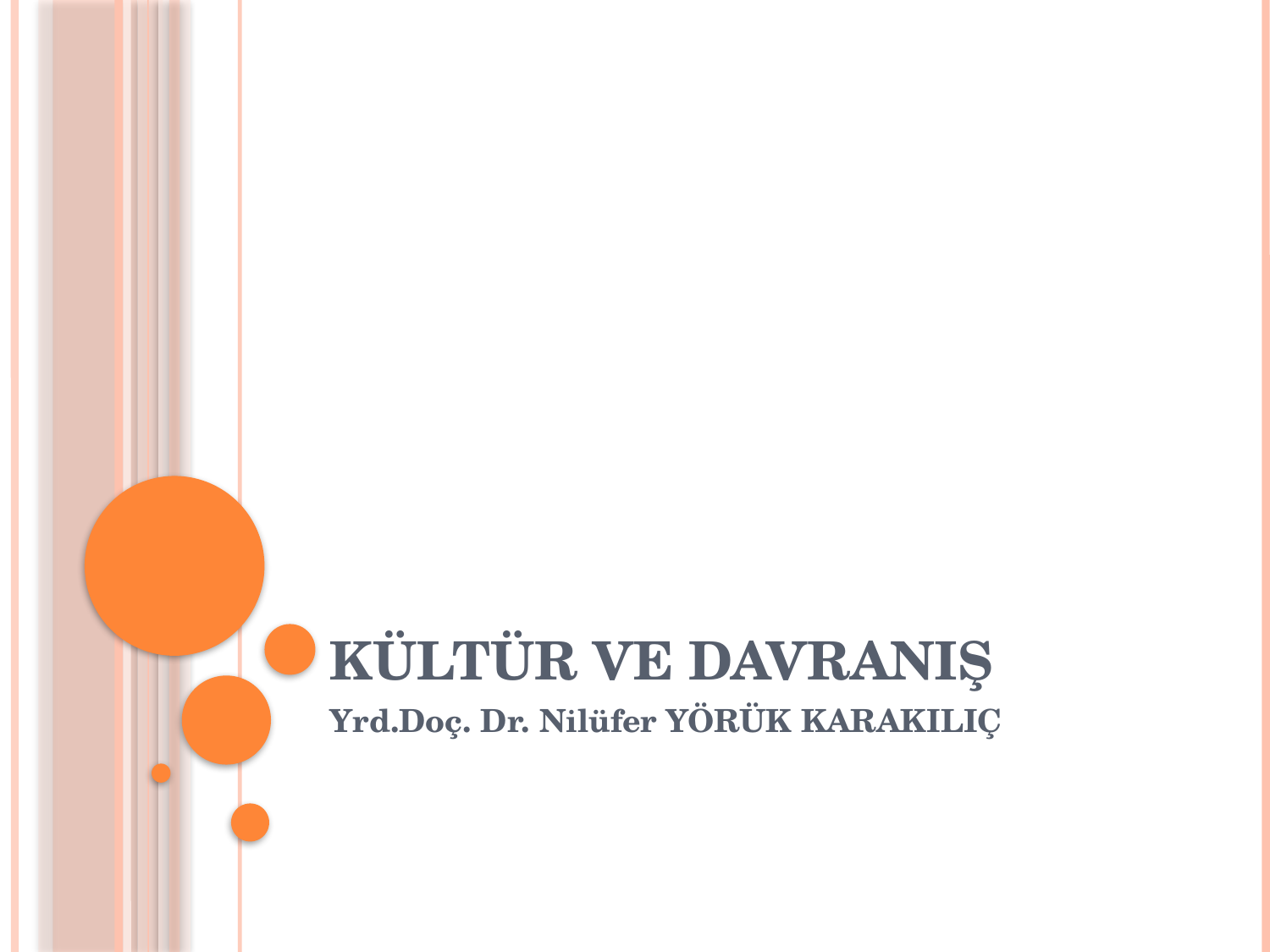

# KÜLTÜR VE DAVRANIŞ
Yrd.Doç. Dr. Nilüfer YÖRÜK KARAKILIÇ